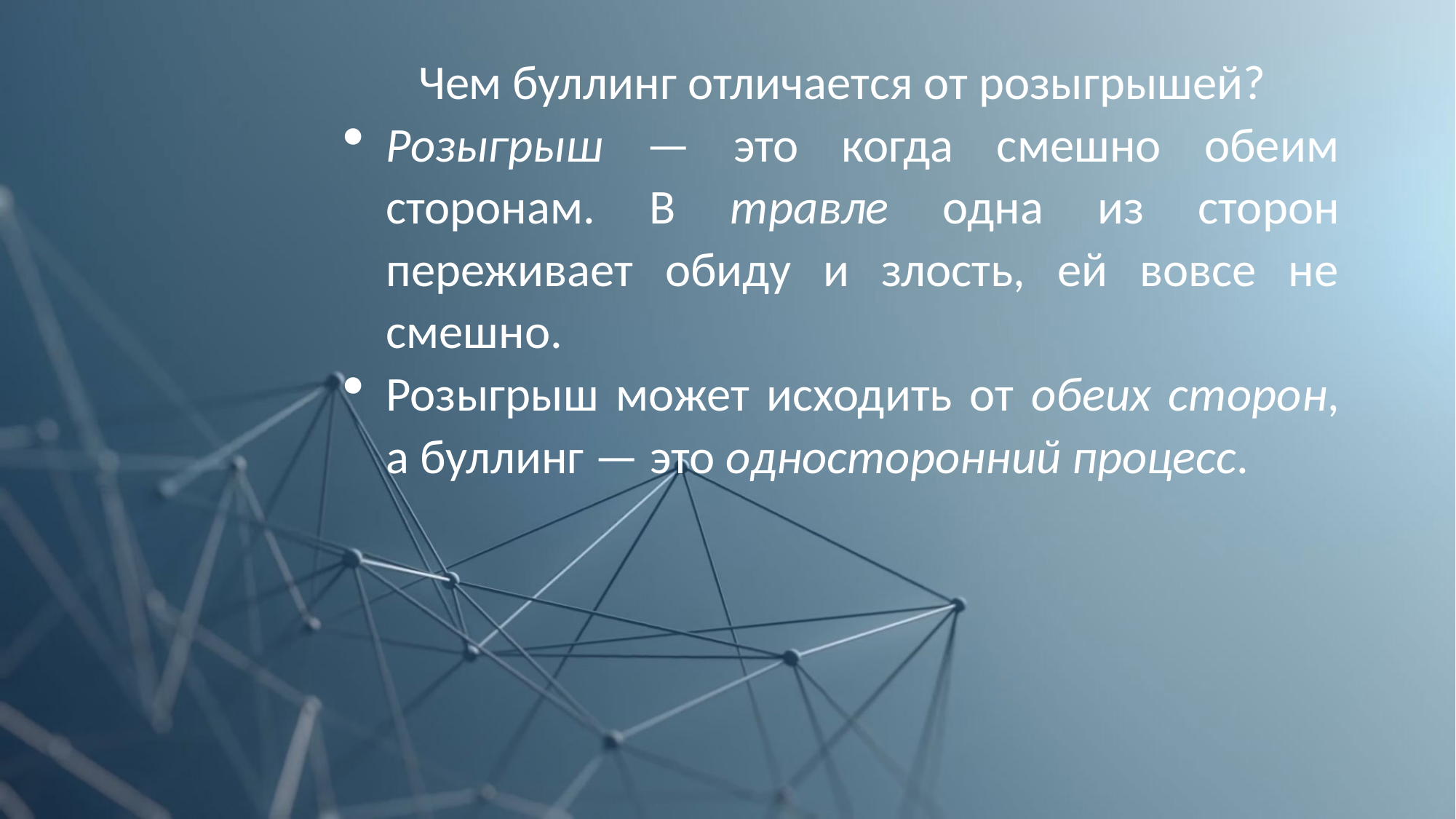

Чем буллинг отличается от розыгрышей?
Розыгрыш — это когда смешно обеим сторонам. В травле одна из сторон переживает обиду и злость, ей вовсе не смешно.
Розыгрыш может исходить от обеих сторон, а буллинг — это односторонний процесс.